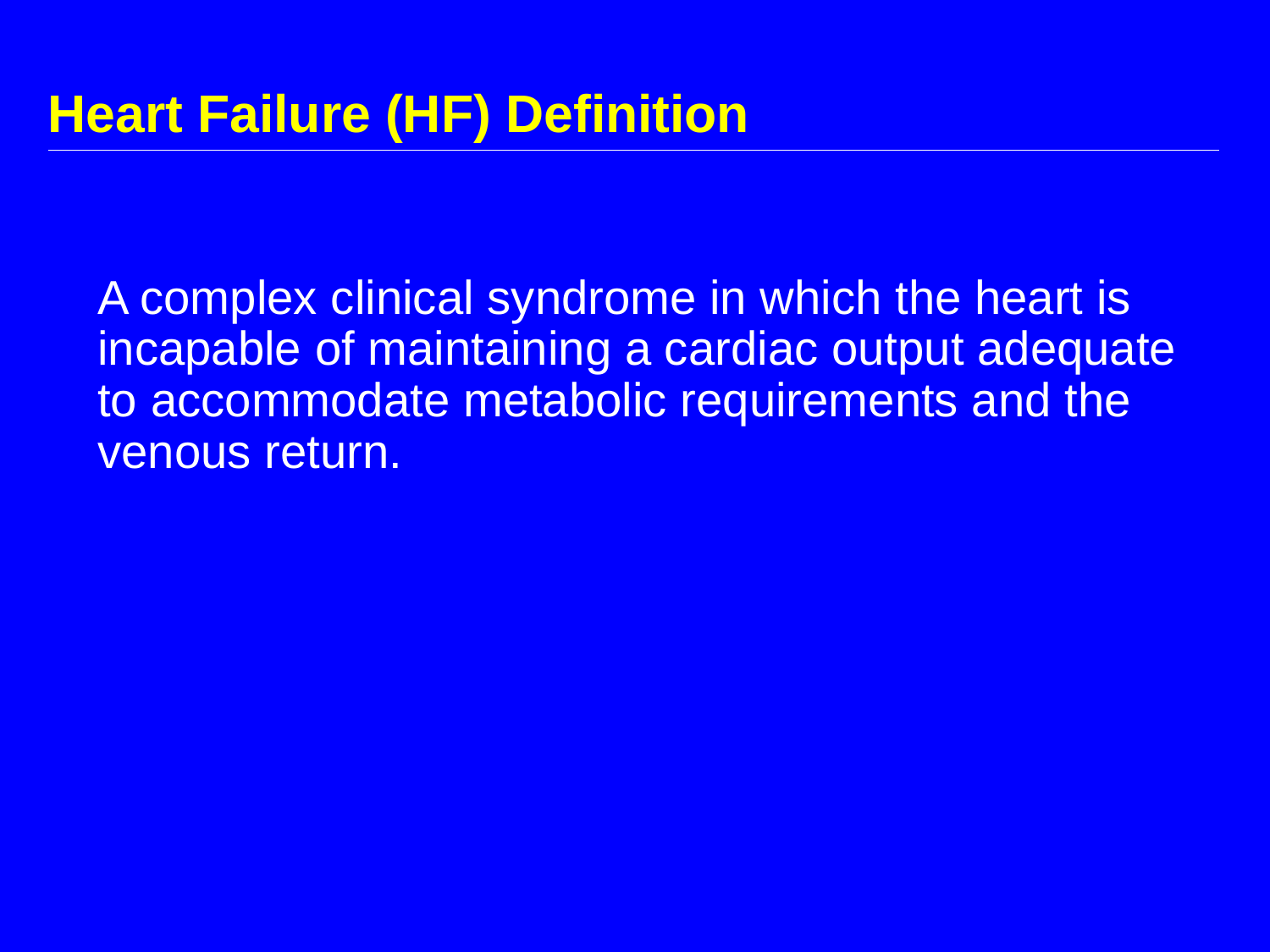

# Heart Failure (HF) Definition
A complex clinical syndrome in which the heart is incapable of maintaining a cardiac output adequate to accommodate metabolic requirements and the venous return.